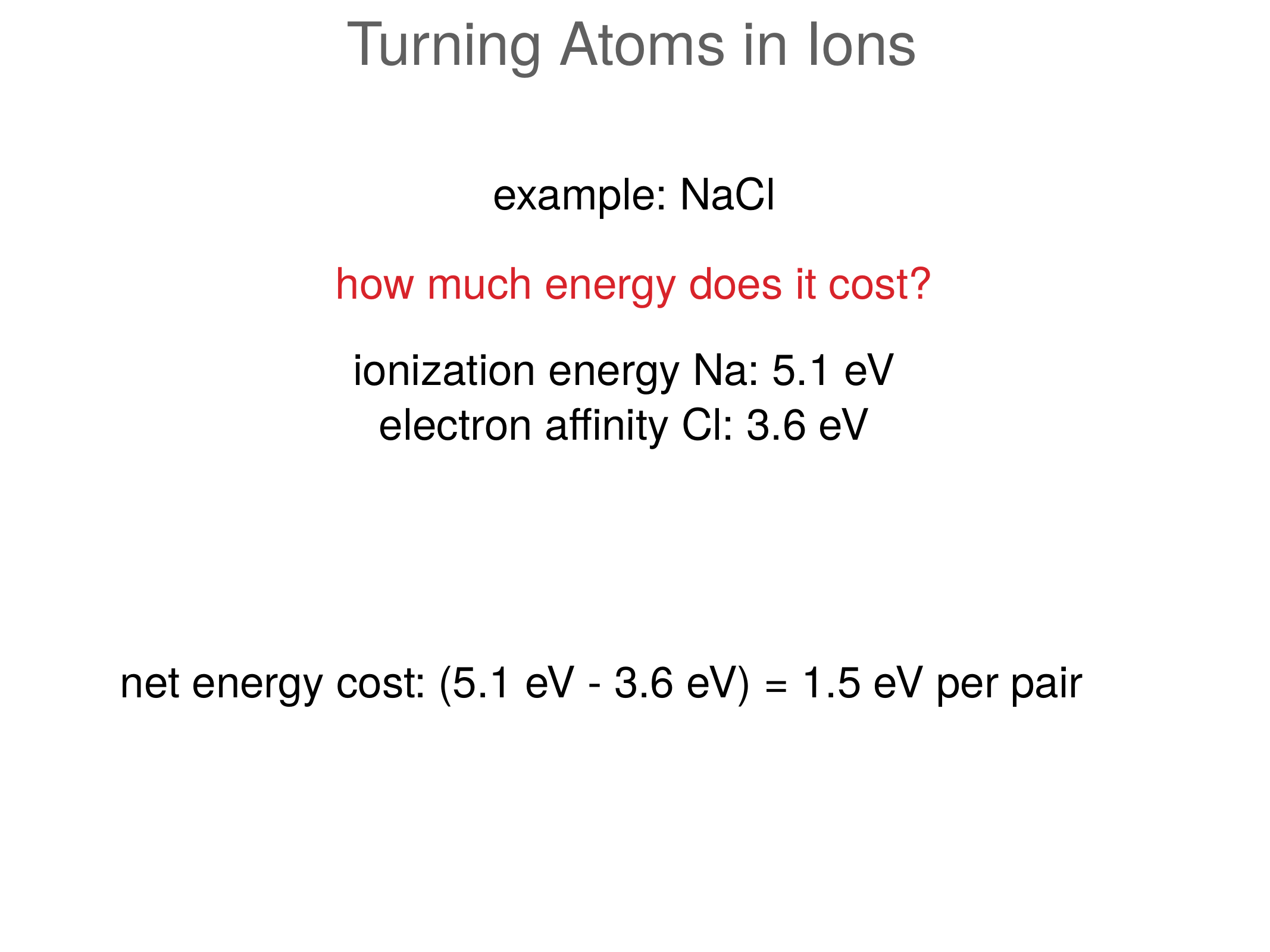

# Turning Atoms in Ions
example: NaCl
how much energy does it cost?
ionization energy Na: 5.1 eV
electron affinity Cl: 3.6 eV
net energy cost: (5.1 eV - 3.6 eV) = 1.5 eV per pair
7